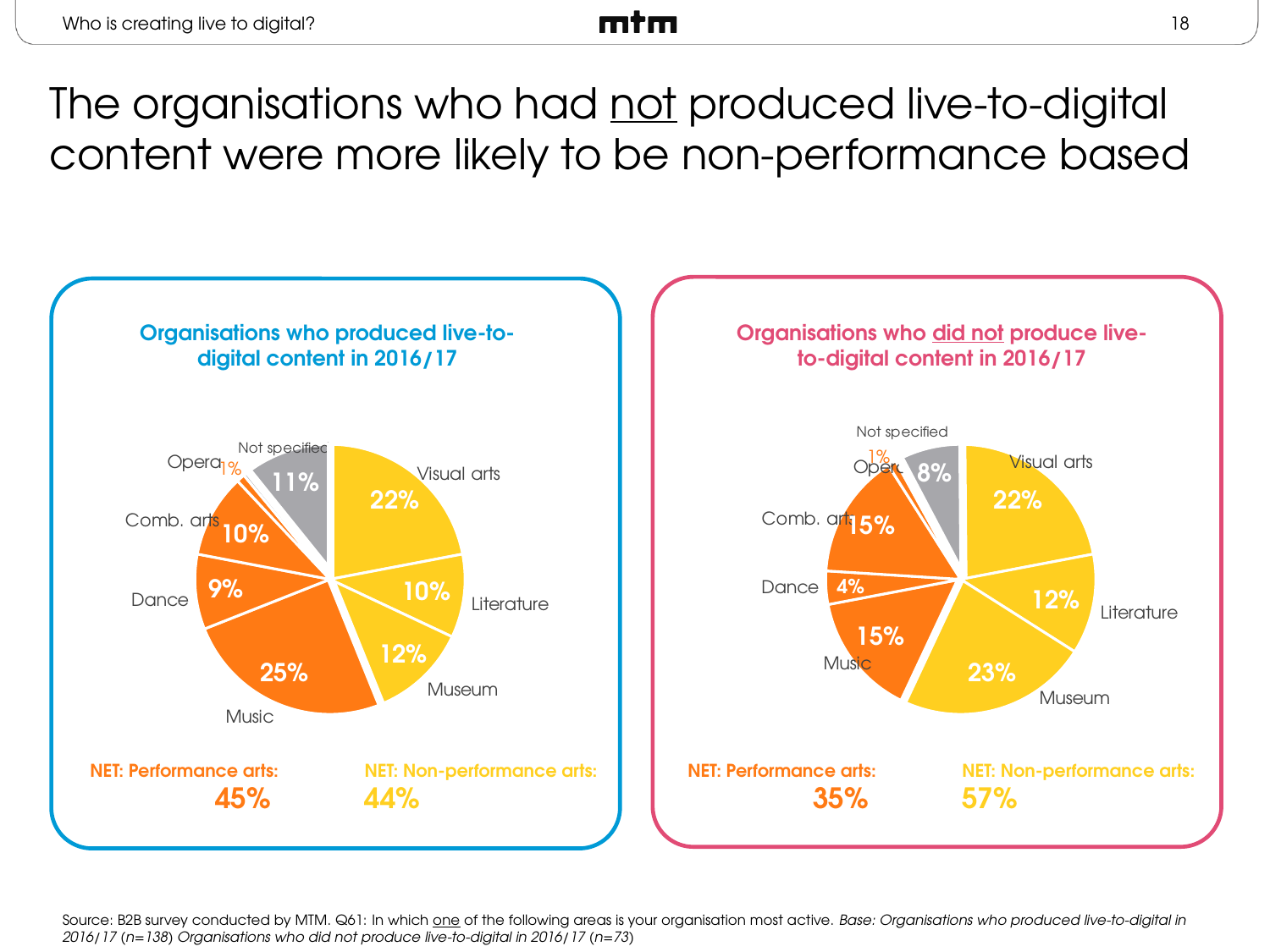

Who is creating live to digital?
# The organisations who had not produced live-to-digital content were more likely to be non-performance based

Organisations who produced live-to-digital content in 2016/17
Organisations who did not produce live-to-digital content in 2016/17

### Chart

| Category | L2D | Non L2D |
|---|---|---|
| Visual arts | 0.22 | 0.22 |
| Literature | 0.1 | 0.12 |
| Museum | 0.12 | 0.23 |
| Music | 0.25 | 0.15 |
| Dance | 0.09 | 0.04 |
| Comb. arts | 0.1 | 0.15 |
| Opera | 0.01 | 0.01 |
| Not specified | 0.1100000000000001 | 0.07999999999999996 |

[unsupported chart]

1%
1%
8%
11%
22%
22%
15%
10%
9%
4%
10%
12%
15%
12%
25%
23%
NET: Performance arts: 45%
NET: Non-performance arts: 44%
NET: Performance arts: 35%
NET: Non-performance arts: 57%
Source: B2B survey conducted by MTM. Q61: In which one of the following areas is your organisation most active. Base: Organisations who produced live-to-digital in 2016/17 (n=138) Organisations who did not produce live-to-digital in 2016/17 (n=73)